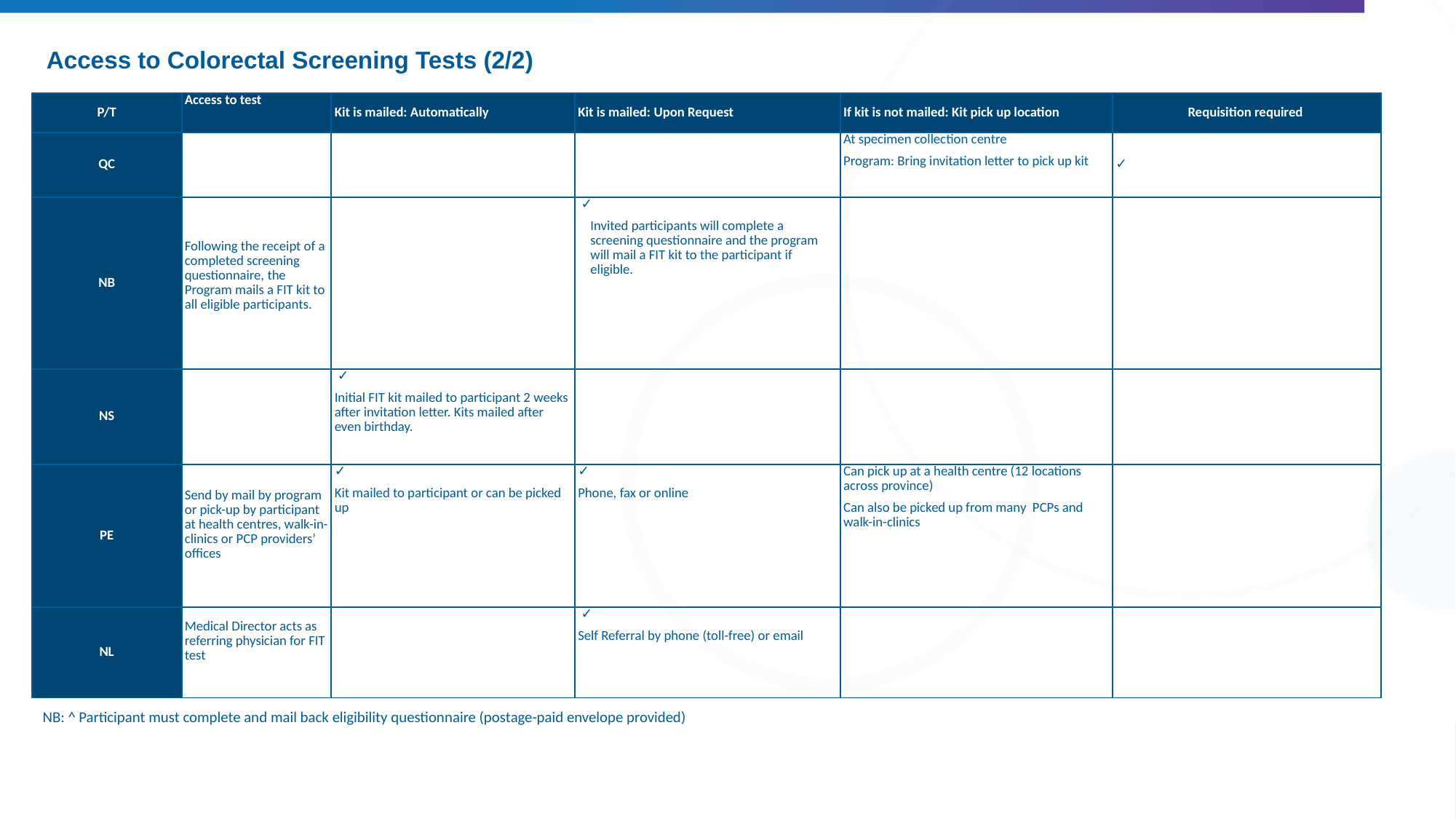

# Access to Colorectal Screening Tests (2/2)
| P/T | Access to test | Kit is mailed: Automatically | Kit is mailed: Upon Request | If kit is not mailed: Kit pick up location | Requisition required |
| --- | --- | --- | --- | --- | --- |
| QC |  |  |  | At specimen collection centre Program: Bring invitation letter to pick up kit | ✓ |
| NB | Following the receipt of a completed screening questionnaire, the Program mails a FIT kit to all eligible participants. |  | ✓ Invited participants will complete a screening questionnaire and the program will mail a FIT kit to the participant if eligible. |  |  |
| NS |  | ✓ Initial FIT kit mailed to participant 2 weeks after invitation letter. Kits mailed after even birthday. |  |  |  |
| PE | Send by mail by program or pick-up by participant at health centres, walk-in-clinics or PCP providers’ offices | ✓ Kit mailed to participant or can be picked up | ✓ Phone, fax or online | Can pick up at a health centre (12 locations across province) Can also be picked up from many PCPs and walk-in-clinics |  |
| NL | Medical Director acts as referring physician for FIT test |  | ✓ Self Referral by phone (toll-free) or email |  |  |
NB: ^ Participant must complete and mail back eligibility questionnaire (postage-paid envelope provided)